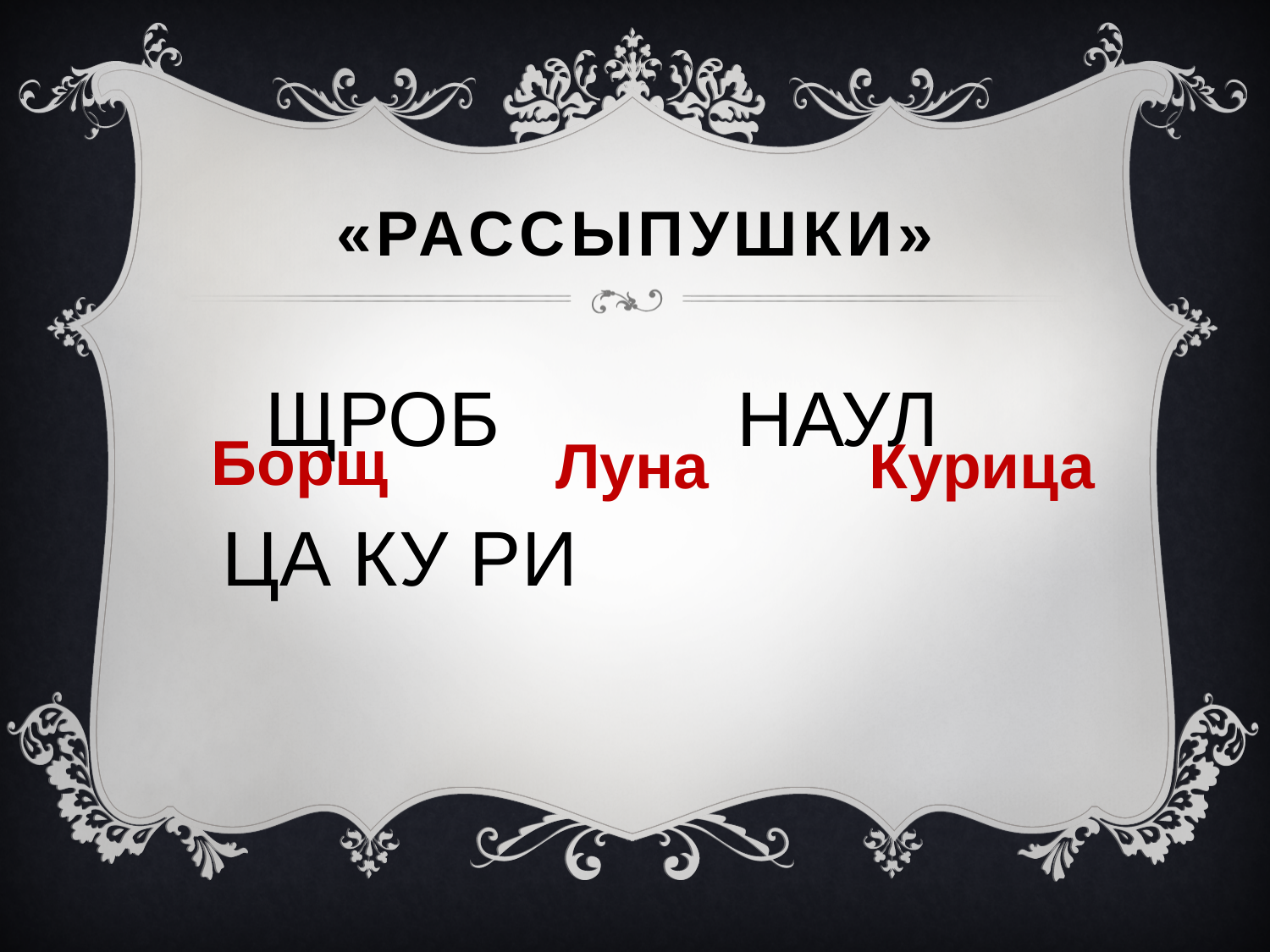

# «Рассыпушки»
     ЩРОБ           НАУЛ           ЦА КУ РИ
Борщ
Луна
Курица